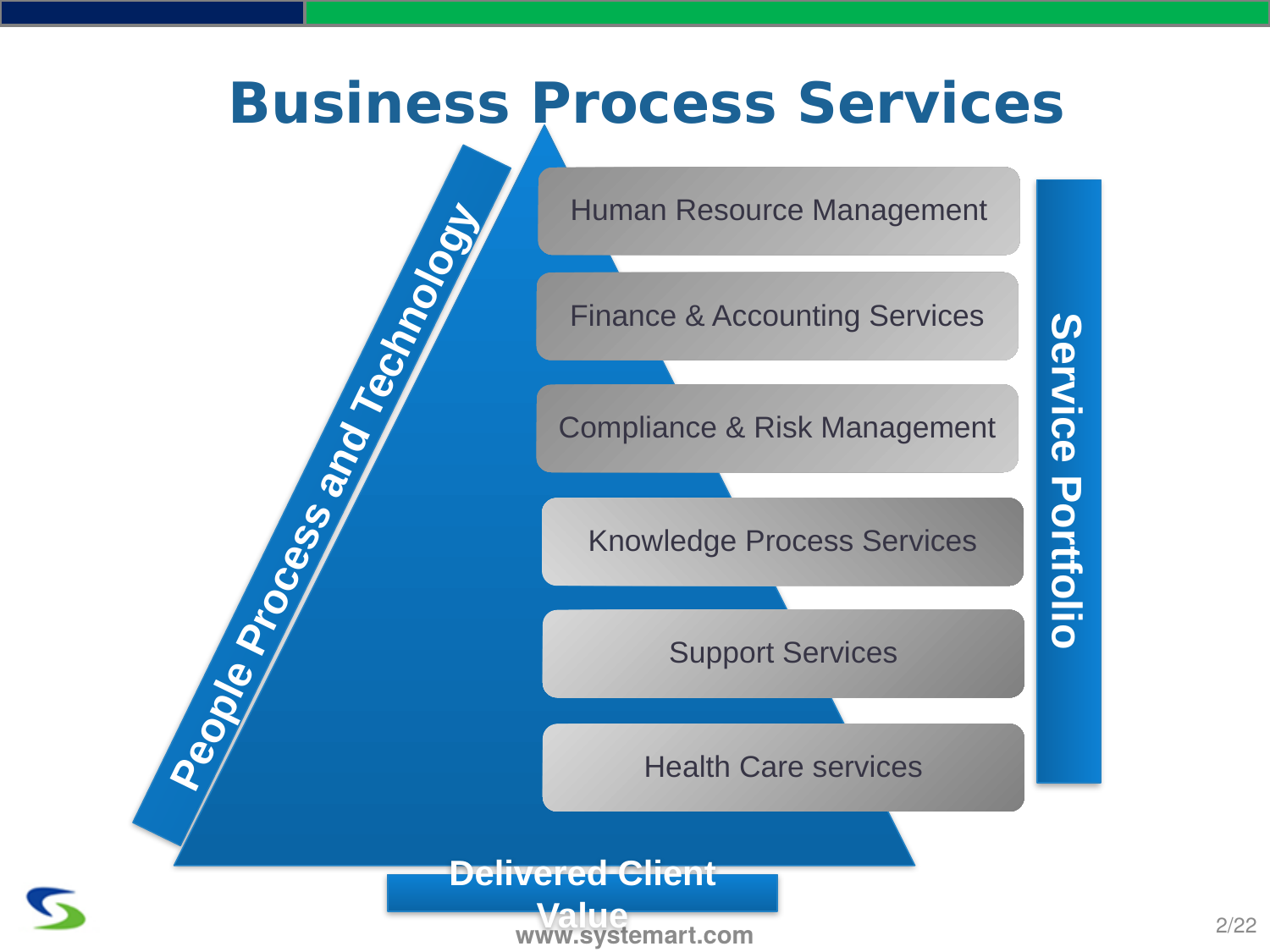

# Business Process Services

Human Resource Management
Finance & Accounting Services
Compliance & Risk Management
Knowledge Process Services
Support Services
Health Care services
Service Portfolio
People Process and Technology
Delivered Client Value
2/22
www.systemart.com